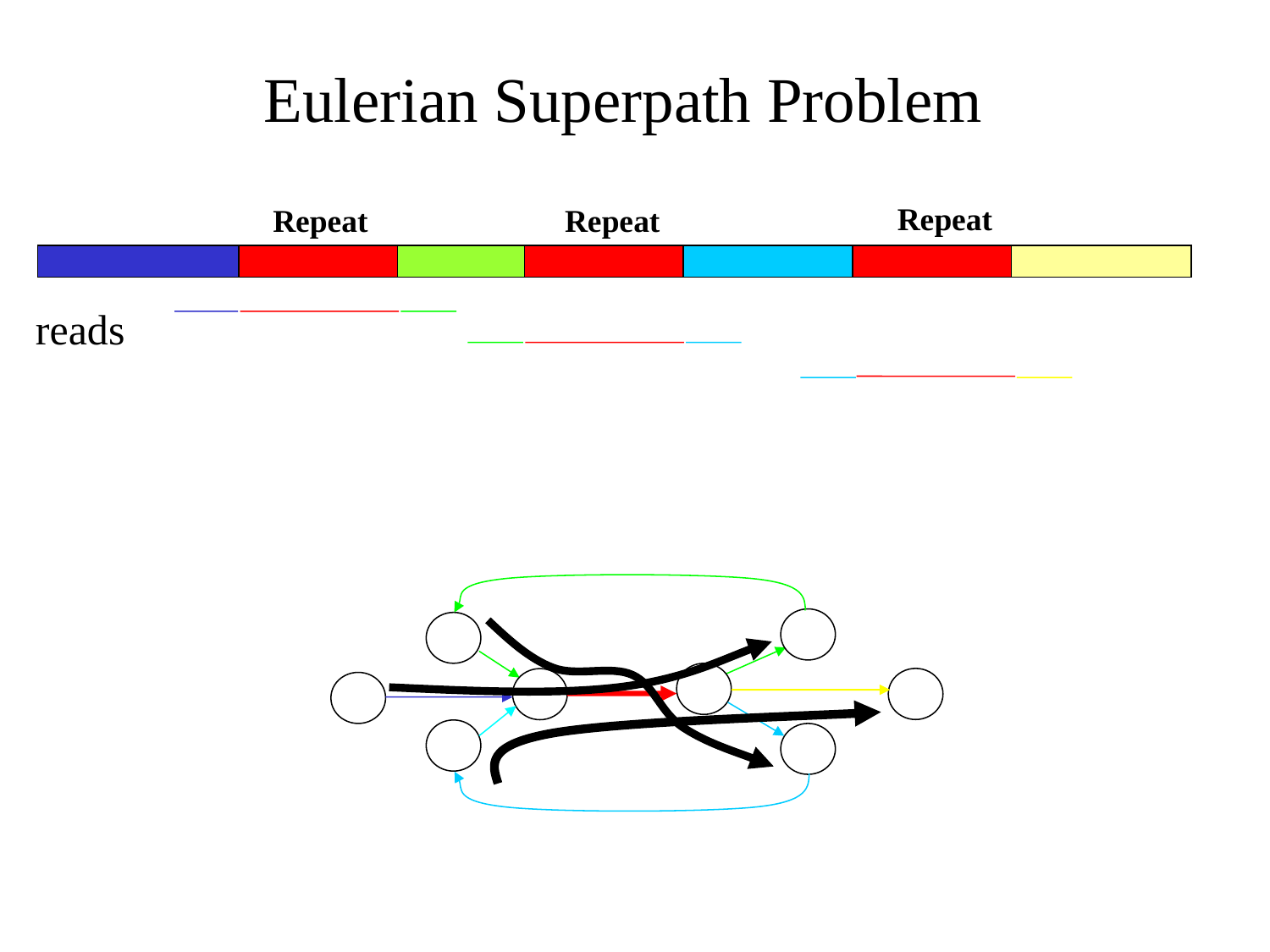

Eulerian Superpath Problem
Repeat
Repeat
Repeat

reads